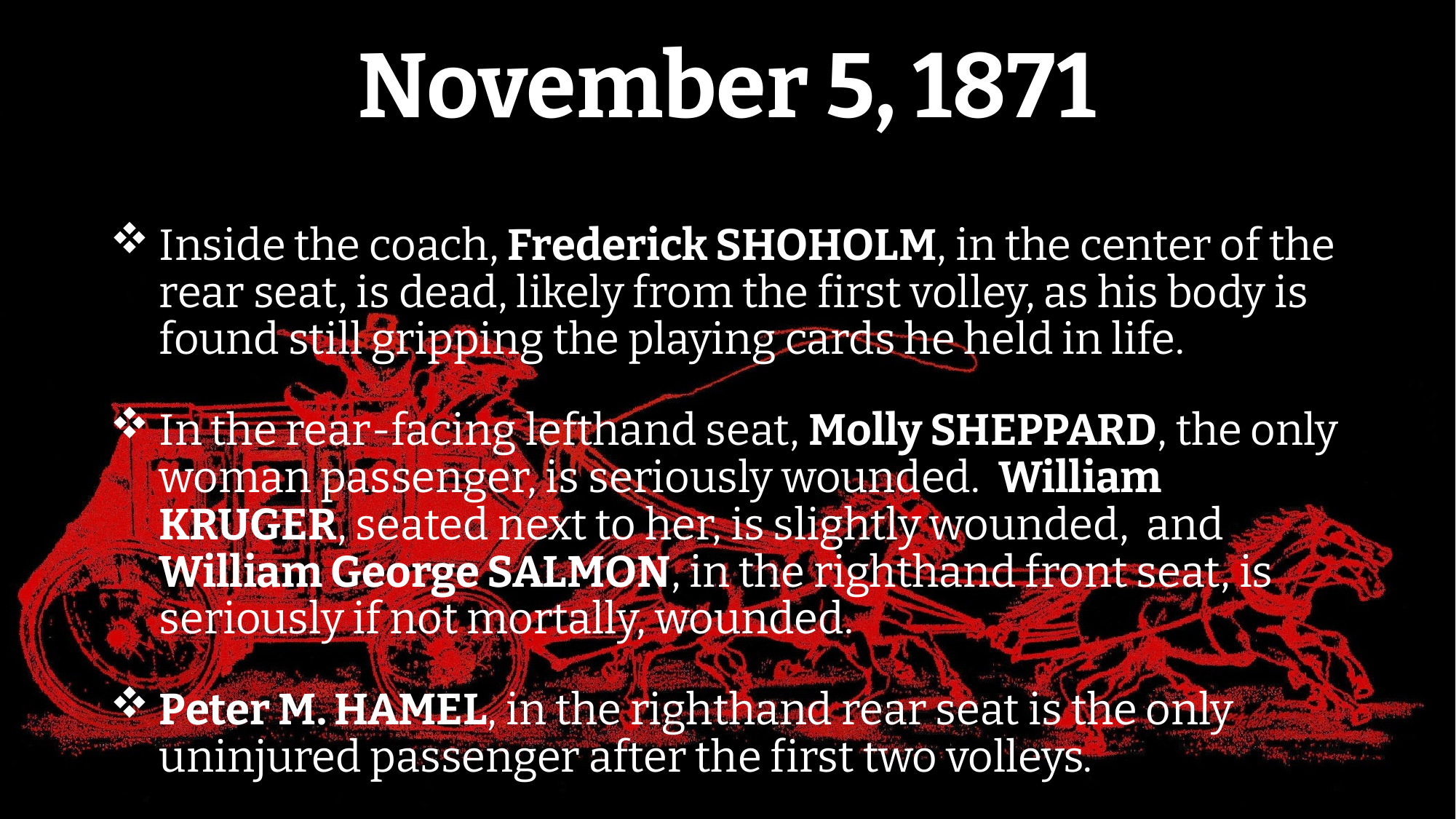

# November 5, 1871
Inside the coach, Frederick SHOHOLM, in the center of the rear seat, is dead, likely from the first volley, as his body is found still gripping the playing cards he held in life.

In the rear-facing lefthand seat, Molly SHEPPARD, the only woman passenger, is seriously wounded.  William KRUGER, seated next to her, is slightly wounded,  and William George SALMON, in the righthand front seat, is seriously if not mortally, wounded.

Peter M. HAMEL, in the righthand rear seat is the only uninjured passenger after the first two volleys.